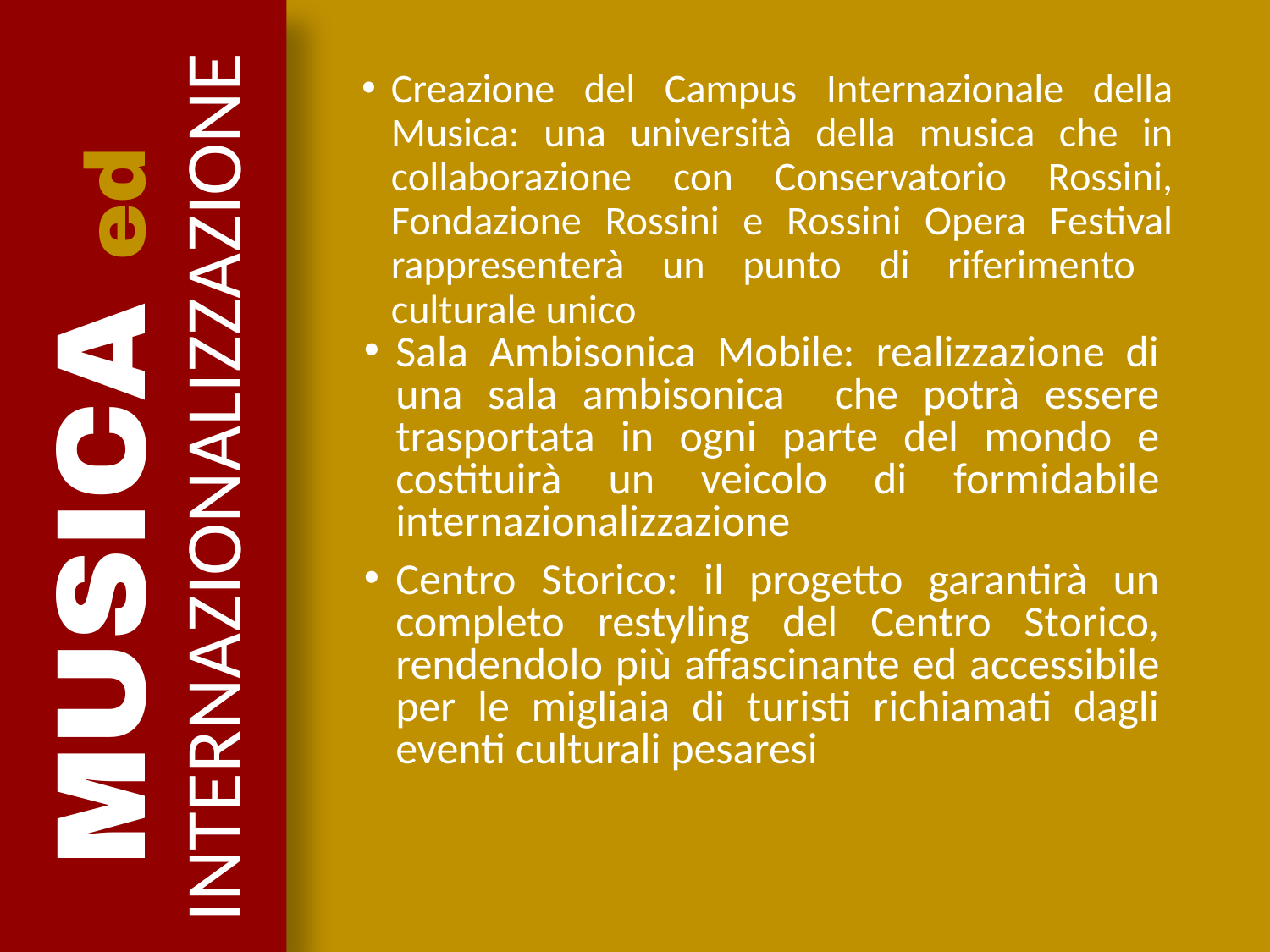

Creazione del Campus Internazionale della Musica: una università della musica che in collaborazione con Conservatorio Rossini, Fondazione Rossini e Rossini Opera Festival rappresenterà un punto di riferimento  culturale unico
Sala Ambisonica Mobile: realizzazione di una sala ambisonica  che potrà essere trasportata in ogni parte del mondo e costituirà un veicolo di formidabile internazionalizzazione
MUSICA ed
INTERNAZIONALIZZAZIONE
Centro Storico: il progetto garantirà un completo restyling del Centro Storico, rendendolo più affascinante ed accessibile per le migliaia di turisti richiamati dagli eventi culturali pesaresi